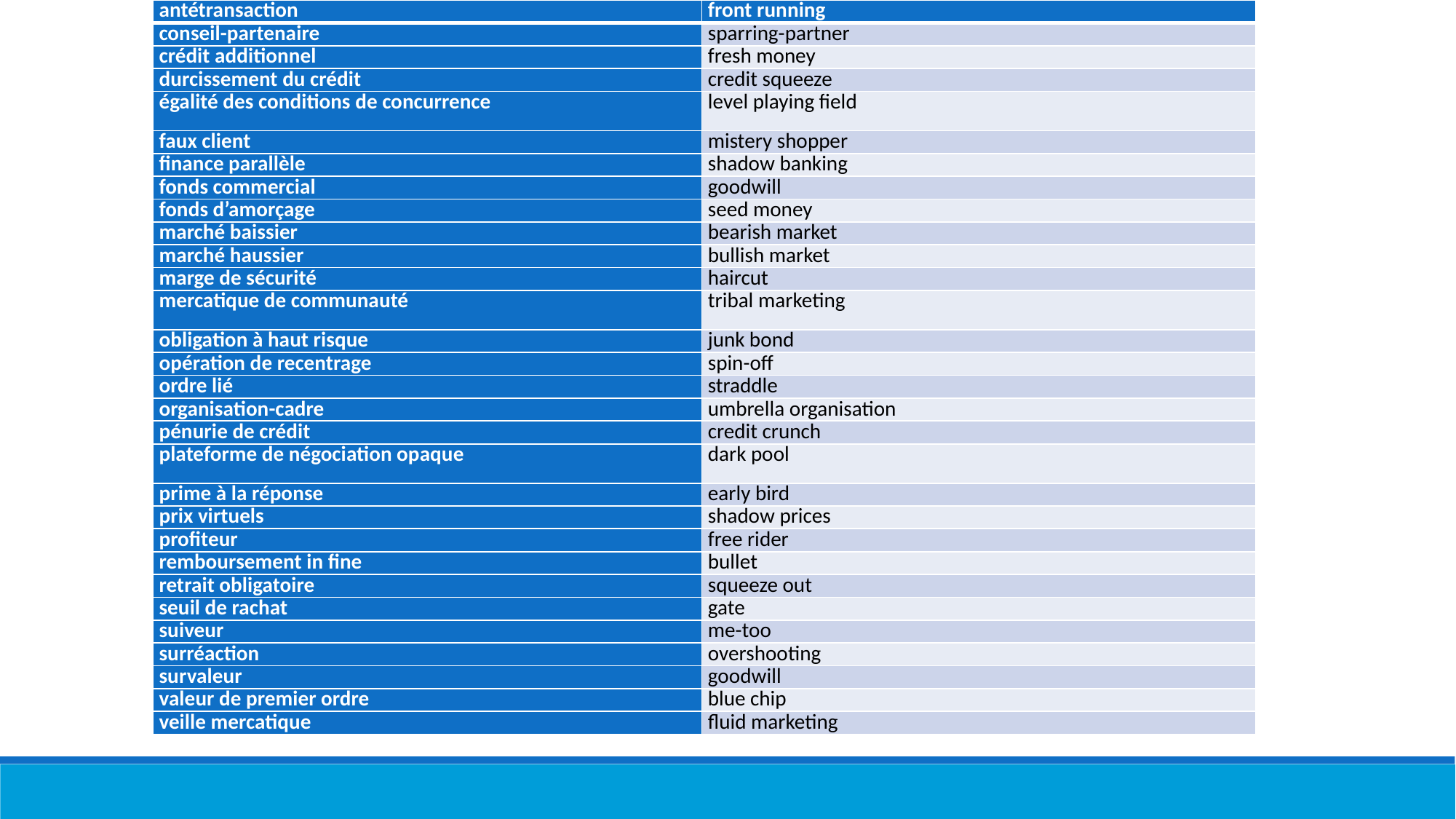

| antétransaction | front running |
| --- | --- |
| conseil-partenaire | sparring-partner |
| crédit additionnel | fresh money |
| durcissement du crédit | credit squeeze |
| égalité des conditions de concurrence | level playing field |
| faux client | mistery shopper |
| finance parallèle | shadow banking |
| fonds commercial | goodwill |
| fonds d’amorçage | seed money |
| marché baissier | bearish market |
| marché haussier | bullish market |
| marge de sécurité | haircut |
| mercatique de communauté | tribal marketing |
| obligation à haut risque | junk bond |
| opération de recentrage | spin-off |
| ordre lié | straddle |
| organisation-cadre | umbrella organisation |
| pénurie de crédit | credit crunch |
| plateforme de négociation opaque | dark pool |
| prime à la réponse | early bird |
| prix virtuels | shadow prices |
| profiteur | free rider |
| remboursement in fine | bullet |
| retrait obligatoire | squeeze out |
| seuil de rachat | gate |
| suiveur | me-too |
| surréaction | overshooting |
| survaleur | goodwill |
| valeur de premier ordre | blue chip |
| veille mercatique | fluid marketing |